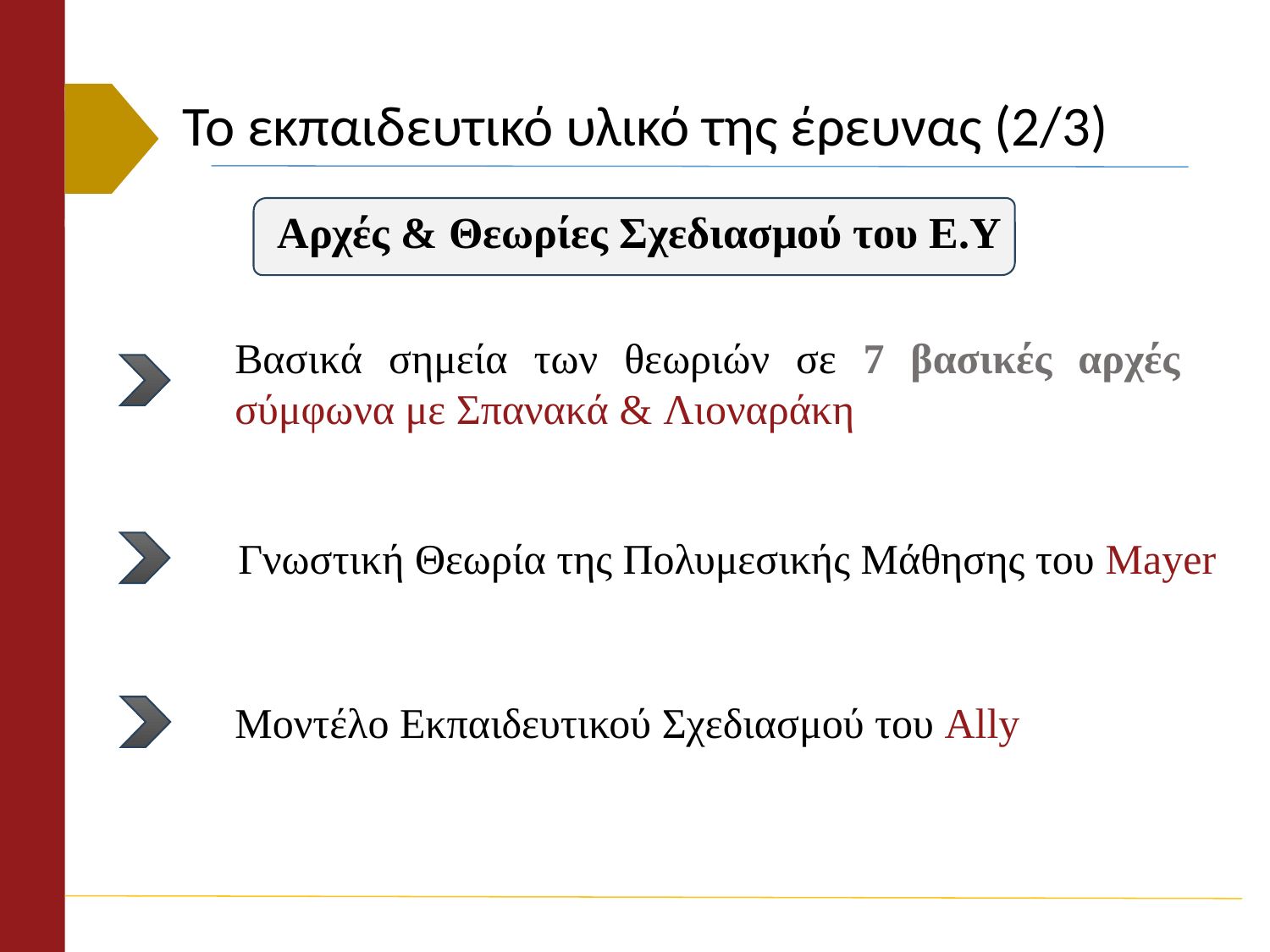

# Το εκπαιδευτικό υλικό της έρευνας (2/3)

 Αρχές & Θεωρίες Σχεδιασμού του Ε.Υ

Βασικά σημεία των θεωριών σε 7 βασικές αρχές σύμφωνα με Σπανακά & Λιοναράκη

Γνωστική Θεωρία της Πολυμεσικής Μάθησης του Mayer

Μοντέλο Εκπαιδευτικού Σχεδιασμού του Ally